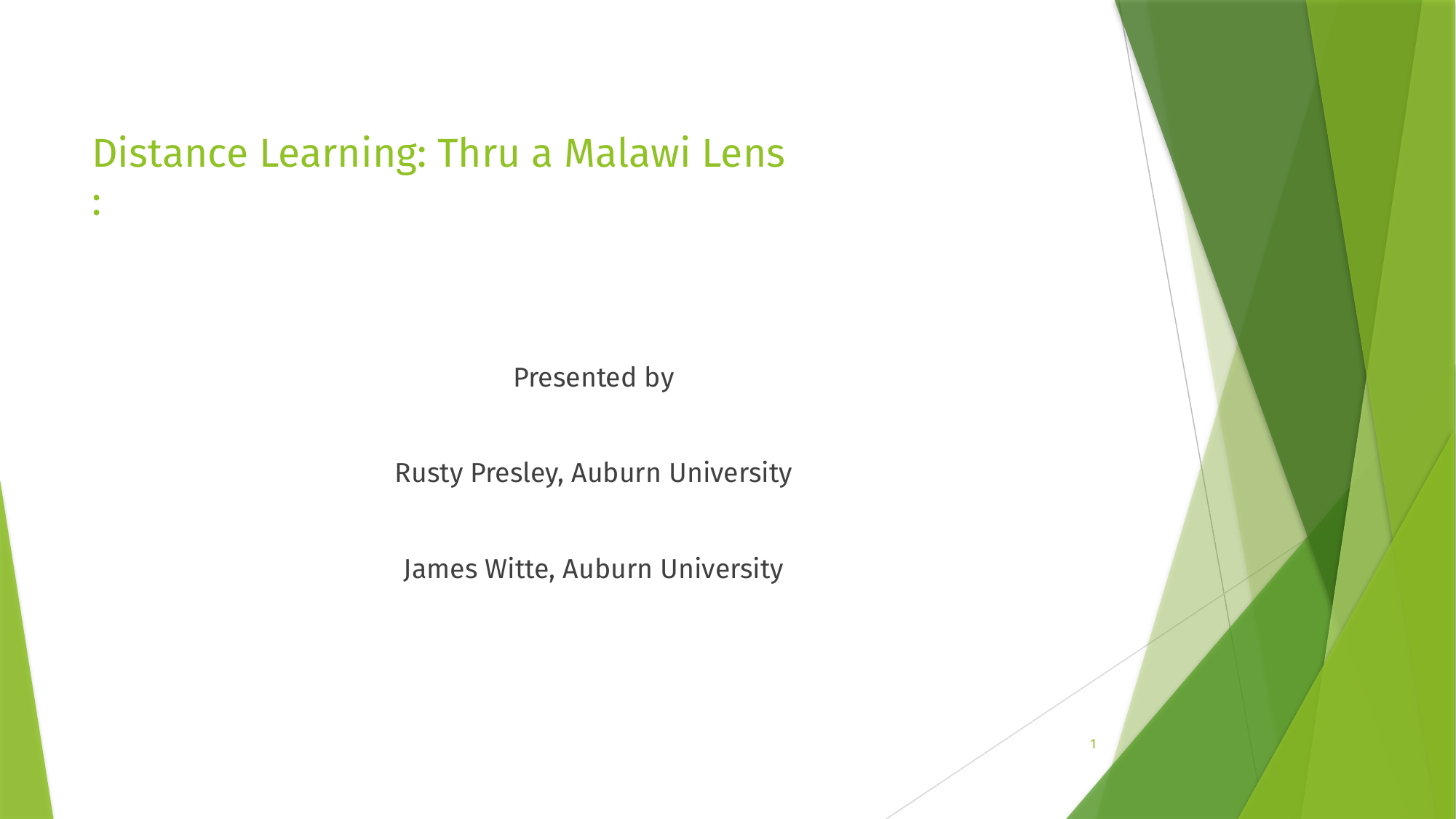

# Distance Learning: Thru a Malawi Lens :

Presented by

Rusty Presley, Auburn University

James Witte, Auburn University
1